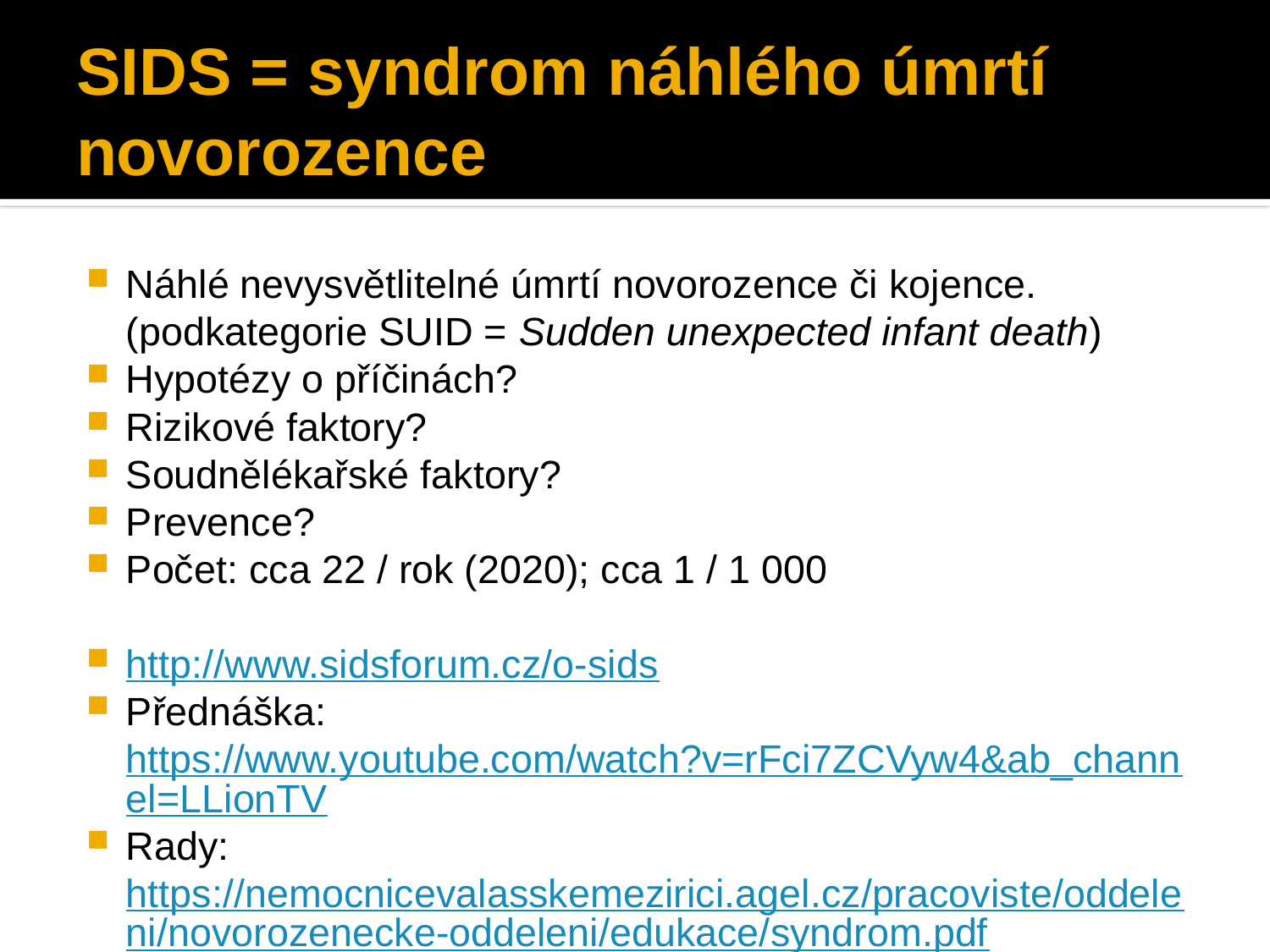

# SIDS = syndrom náhlého úmrtí novorozence
Náhlé nevysvětlitelné úmrtí novorozence či kojence. (podkategorie SUID = Sudden unexpected infant death)
Hypotézy o příčinách?
Rizikové faktory?
Soudnělékařské faktory?
Prevence?
Počet: cca 22 / rok (2020); cca 1 / 1 000

http://www.sidsforum.cz/o-sids
Přednáška: https://www.youtube.com/watch?v=rFci7ZCVyw4&ab_channel=LLionTV
Rady: https://nemocnicevalasskemezirici.agel.cz/pracoviste/oddeleni/novorozenecke-oddeleni/edukace/syndrom.pdf